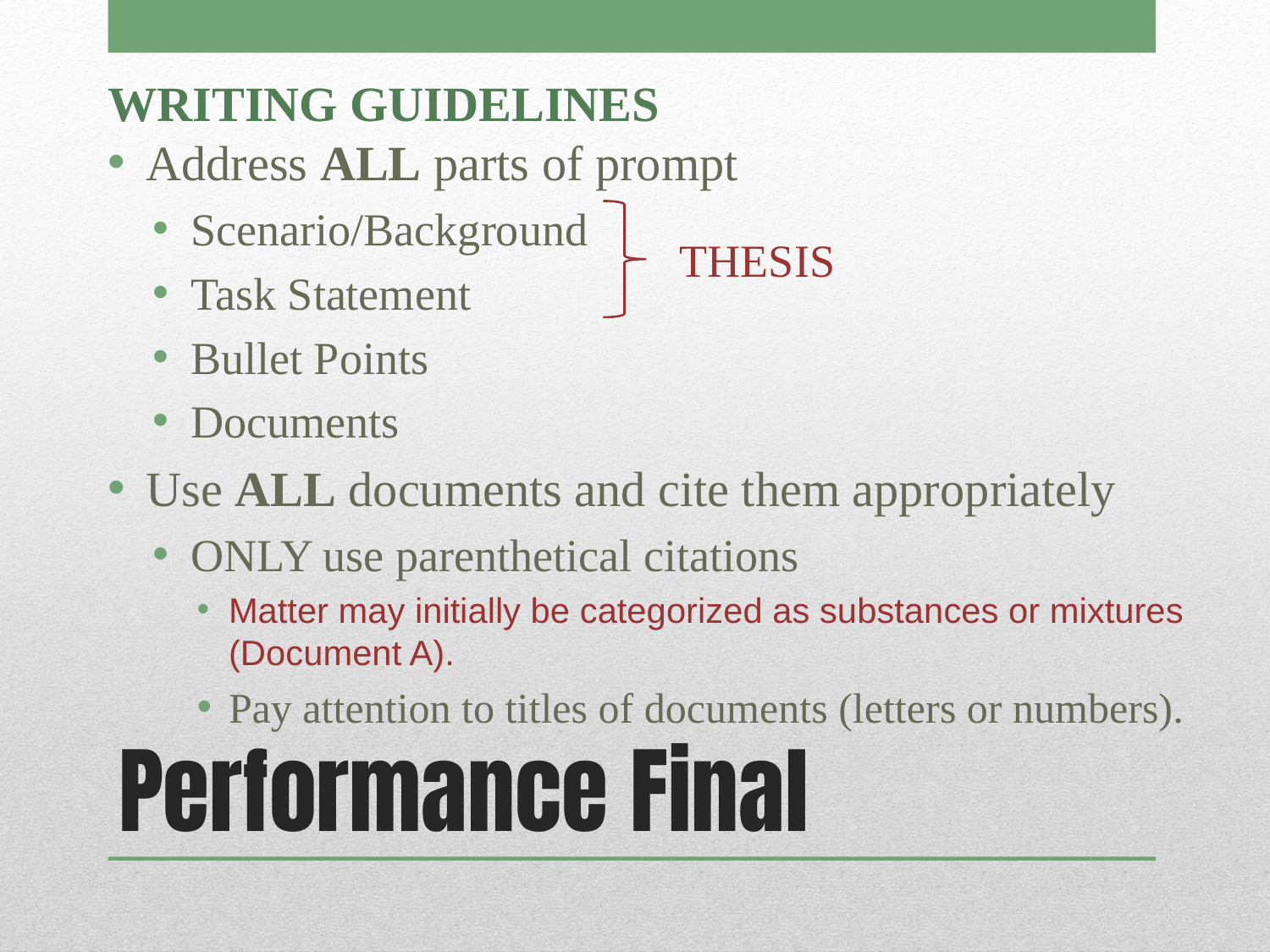

WRITING GUIDELINES
Address ALL parts of prompt
Scenario/Background
Task Statement
Bullet Points
Documents
Use ALL documents and cite them appropriately
ONLY use parenthetical citations
Matter may initially be categorized as substances or mixtures (Document A).
Pay attention to titles of documents (letters or numbers).

THESIS
# Performance Final